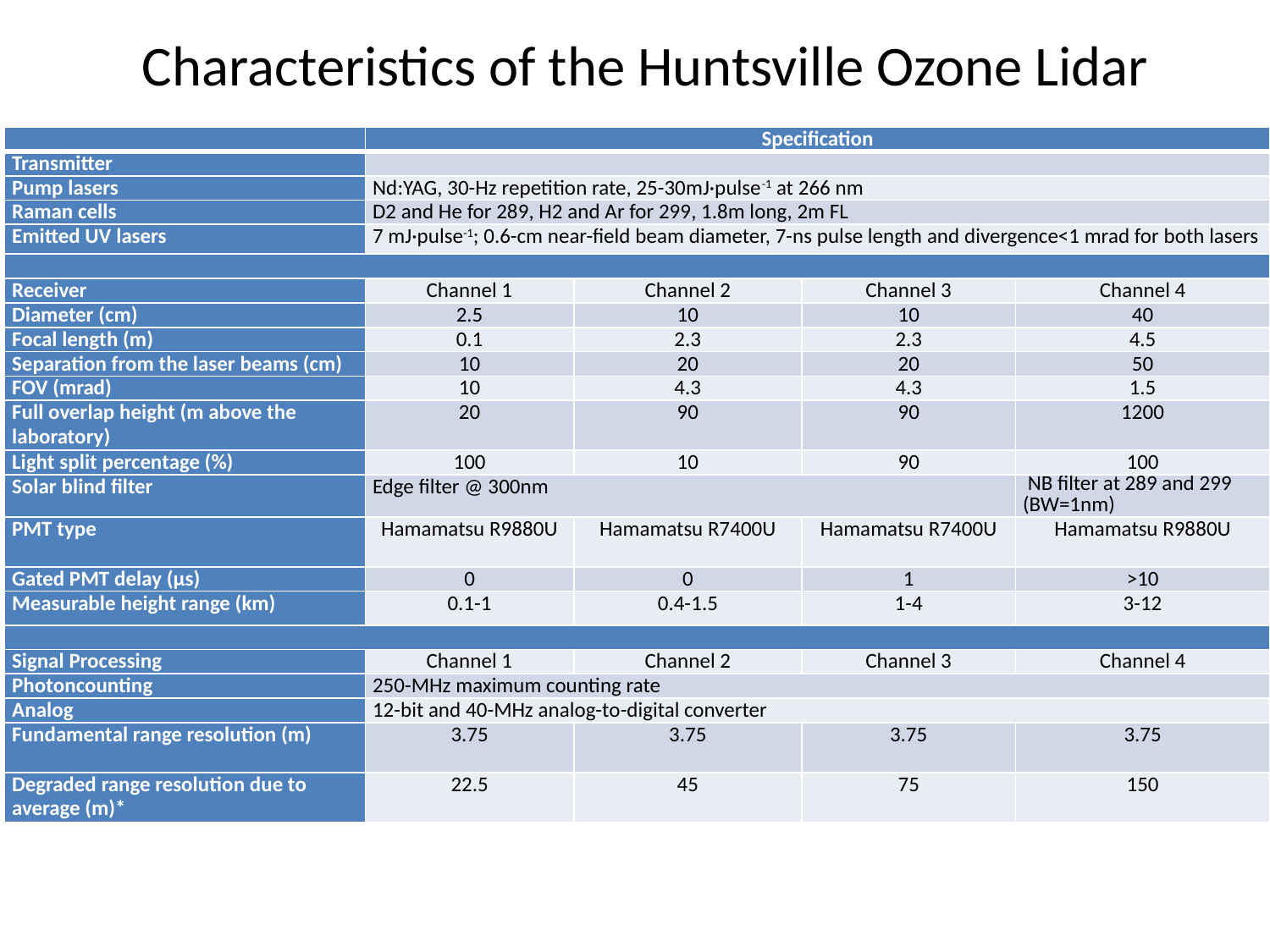

# Characteristics of the Huntsville Ozone Lidar
|  | Specification |  |  |  |
| --- | --- | --- | --- | --- |
| Transmitter |  |  |  |  |
| Pump lasers | Nd:YAG, 30-Hz repetition rate, 25-30mJ·pulse-1 at 266 nm |  |  |  |
| Raman cells | D2 and He for 289, H2 and Ar for 299, 1.8m long, 2m FL |  |  |  |
| Emitted UV lasers | 7 mJ·pulse-1; 0.6-cm near-field beam diameter, 7-ns pulse length and divergence<1 mrad for both lasers |  |  |  |
|  |  |  |  |  |
| Receiver | Channel 1 | Channel 2 | Channel 3 | Channel 4 |
| Diameter (cm) | 2.5 | 10 | 10 | 40 |
| Focal length (m) | 0.1 | 2.3 | 2.3 | 4.5 |
| Separation from the laser beams (cm) | 10 | 20 | 20 | 50 |
| FOV (mrad) | 10 | 4.3 | 4.3 | 1.5 |
| Full overlap height (m above the laboratory) | 20 | 90 | 90 | 1200 |
| Light split percentage (%) | 100 | 10 | 90 | 100 |
| Solar blind filter | Edge filter @ 300nm |  |  | NB filter at 289 and 299 (BW=1nm) |
| PMT type | Hamamatsu R9880U | Hamamatsu R7400U | Hamamatsu R7400U | Hamamatsu R9880U |
| Gated PMT delay (μs) | 0 | 0 | 1 | >10 |
| Measurable height range (km) | 0.1-1 | 0.4-1.5 | 1-4 | 3-12 |
|  |  |  |  |  |
| Signal Processing | Channel 1 | Channel 2 | Channel 3 | Channel 4 |
| Photoncounting | 250-MHz maximum counting rate |  |  |  |
| Analog | 12-bit and 40-MHz analog-to-digital converter |  |  |  |
| Fundamental range resolution (m) | 3.75 | 3.75 | 3.75 | 3.75 |
| Degraded range resolution due to average (m)\* | 22.5 | 45 | 75 | 150 |